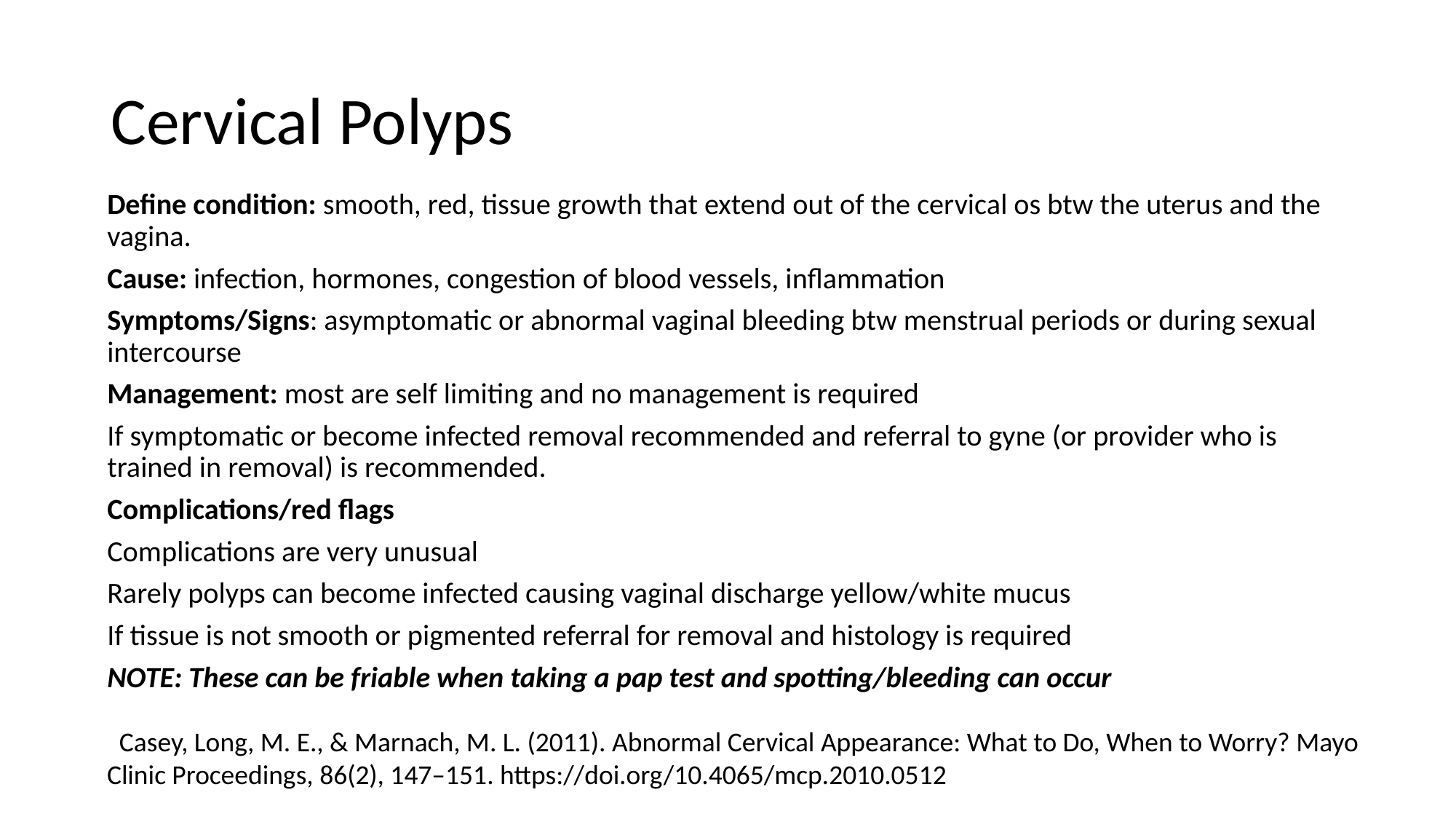

# Cervical Polyps
Define condition: smooth, red, tissue growth that extend out of the cervical os btw the uterus and the vagina.
Cause: infection, hormones, congestion of blood vessels, inflammation
Symptoms/Signs: asymptomatic or abnormal vaginal bleeding btw menstrual periods or during sexual intercourse
Management: most are self limiting and no management is required
If symptomatic or become infected removal recommended and referral to gyne (or provider who is trained in removal) is recommended.
Complications/red flags
Complications are very unusual
Rarely polyps can become infected causing vaginal discharge yellow/white mucus
If tissue is not smooth or pigmented referral for removal and histology is required
NOTE: These can be friable when taking a pap test and spotting/bleeding can occur

  Casey, Long, M. E., & Marnach, M. L. (2011). Abnormal Cervical Appearance: What to Do, When to Worry? Mayo Clinic Proceedings, 86(2), 147–151. https://doi.org/10.4065/mcp.2010.0512